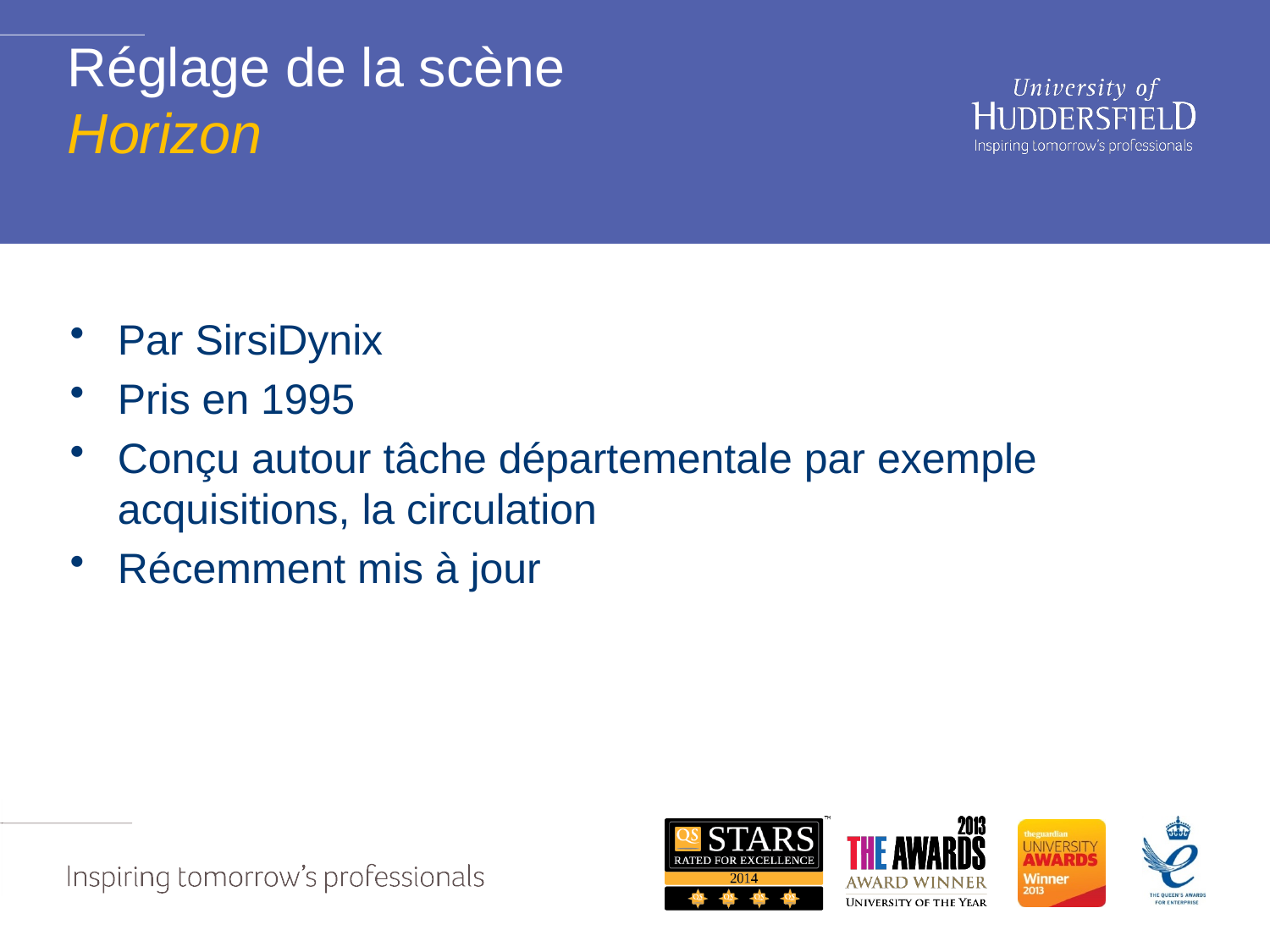

# Réglage de la scène Horizon
Par SirsiDynix
Pris en 1995
Conçu autour tâche départementale par exemple acquisitions, la circulation
Récemment mis à jour